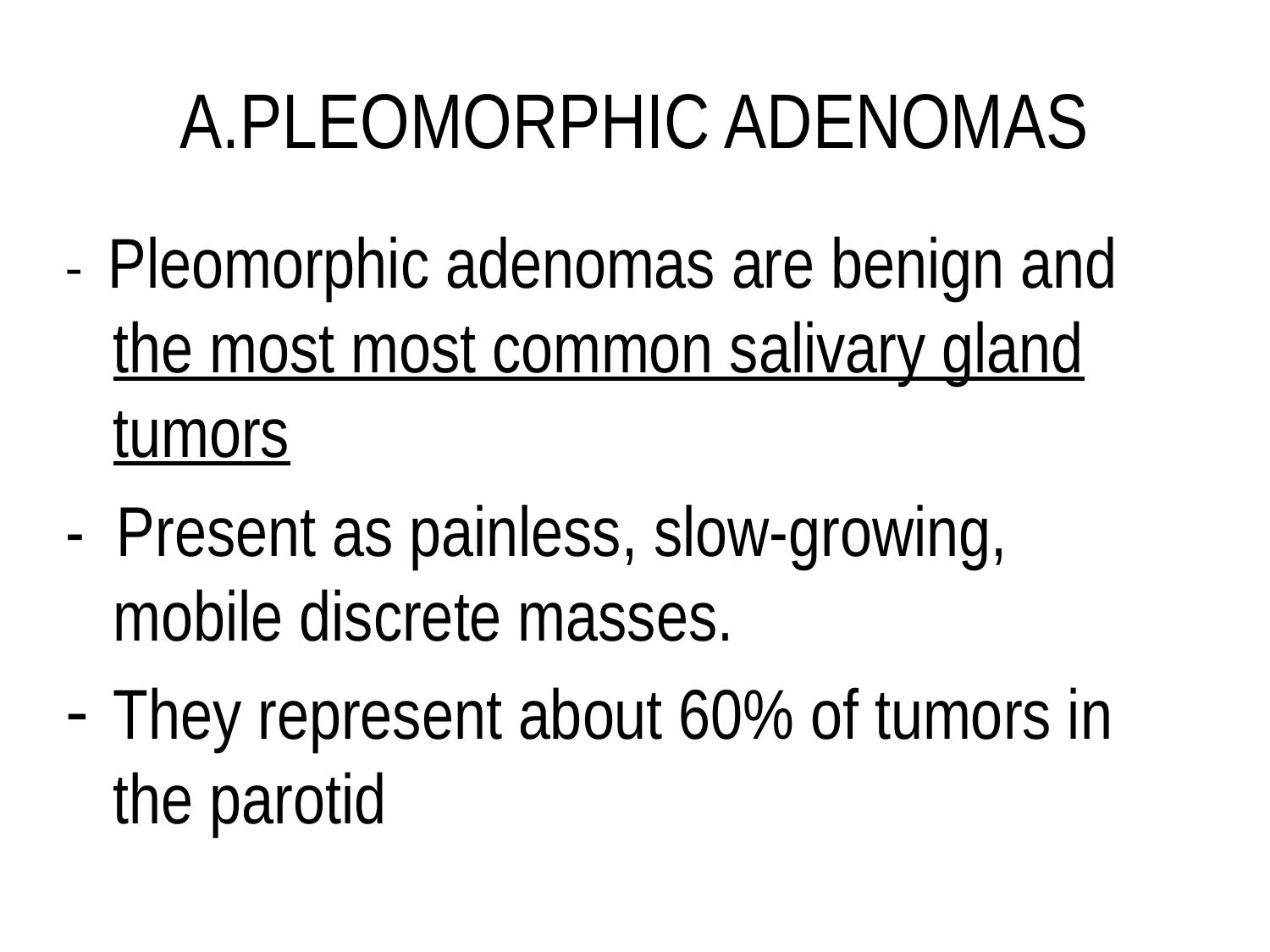

# A.PLEOMORPHIC ADENOMAS
-  Pleomorphic adenomas are benign and the most most common salivary gland tumors
-  Present as painless, slow-growing, mobile discrete masses.
They represent about 60% of tumors in the parotid